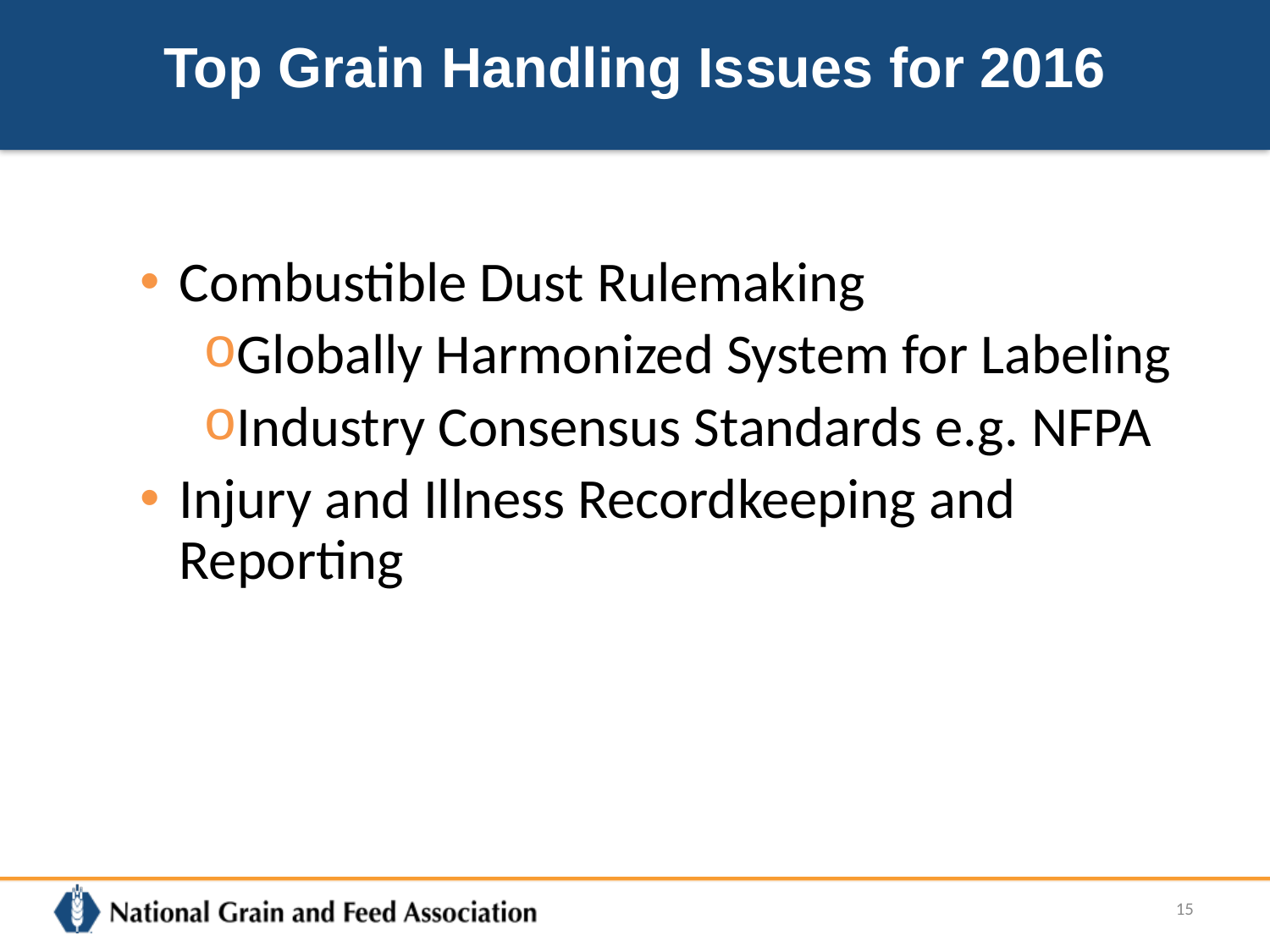

# Top Grain Handling Issues for 2016

Combustible Dust Rulemaking
Globally Harmonized System for Labeling
Industry Consensus Standards e.g. NFPA
Injury and Illness Recordkeeping and Reporting

15